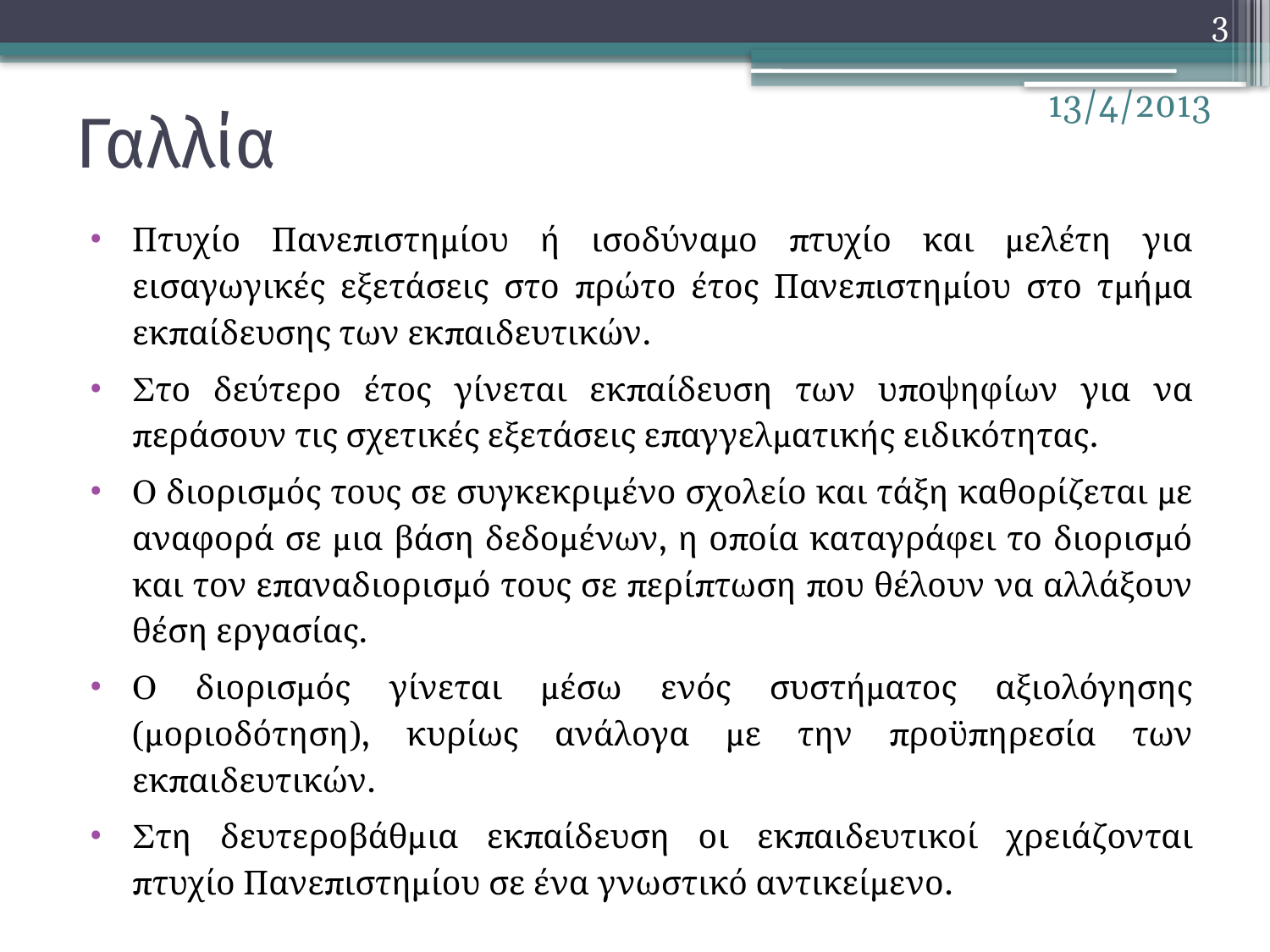

3
# Γαλλία
13/4/2013
Πτυχίο Πανεπιστημίου ή ισοδύναμο πτυχίο και μελέτη για εισαγωγικές εξετάσεις στο πρώτο έτος Πανεπιστημίου στο τμήμα εκπαίδευσης των εκπαιδευτικών.
Στο δεύτερο έτος γίνεται εκπαίδευση των υποψηφίων για να περάσουν τις σχετικές εξετάσεις επαγγελματικής ειδικότητας.
Ο διορισμός τους σε συγκεκριμένο σχολείο και τάξη καθορίζεται με αναφορά σε μια βάση δεδομένων, η οποία καταγράφει το διορισμό και τον επαναδιορισμό τους σε περίπτωση που θέλουν να αλλάξουν θέση εργασίας.
Ο διορισμός γίνεται μέσω ενός συστήματος αξιολόγησης (μοριοδότηση), κυρίως ανάλογα με την προϋπηρεσία των εκπαιδευτικών.
Στη δευτεροβάθμια εκπαίδευση οι εκπαιδευτικοί χρειάζονται πτυχίο Πανεπιστημίου σε ένα γνωστικό αντικείμενο.